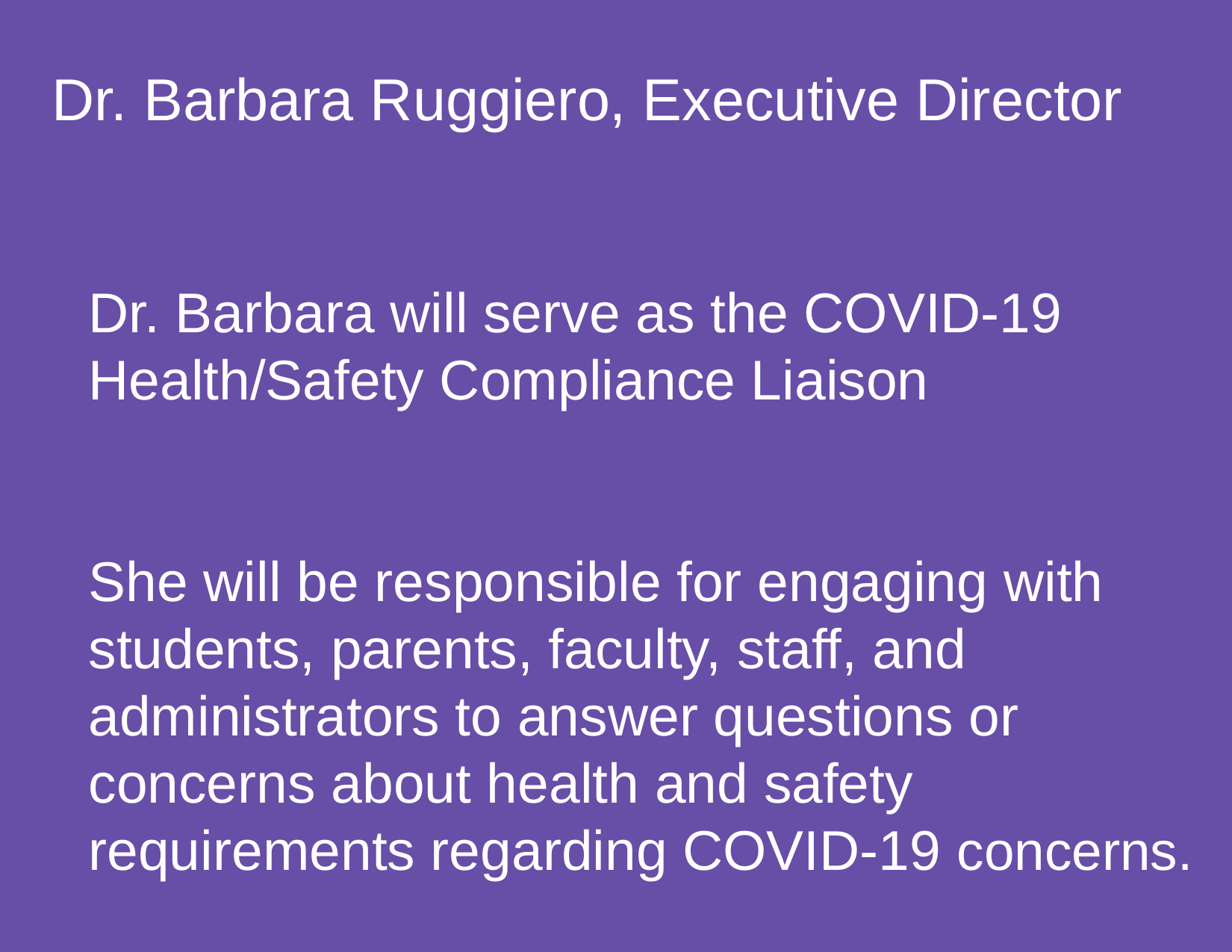

Dr. Barbara Ruggiero, Executive Director

Dr. Barbara will serve as the COVID-19 Health/Safety Compliance Liaison

She will be responsible for engaging with students, parents, faculty, staff, and administrators to answer questions or concerns about health and safety requirements regarding COVID-19 concerns.